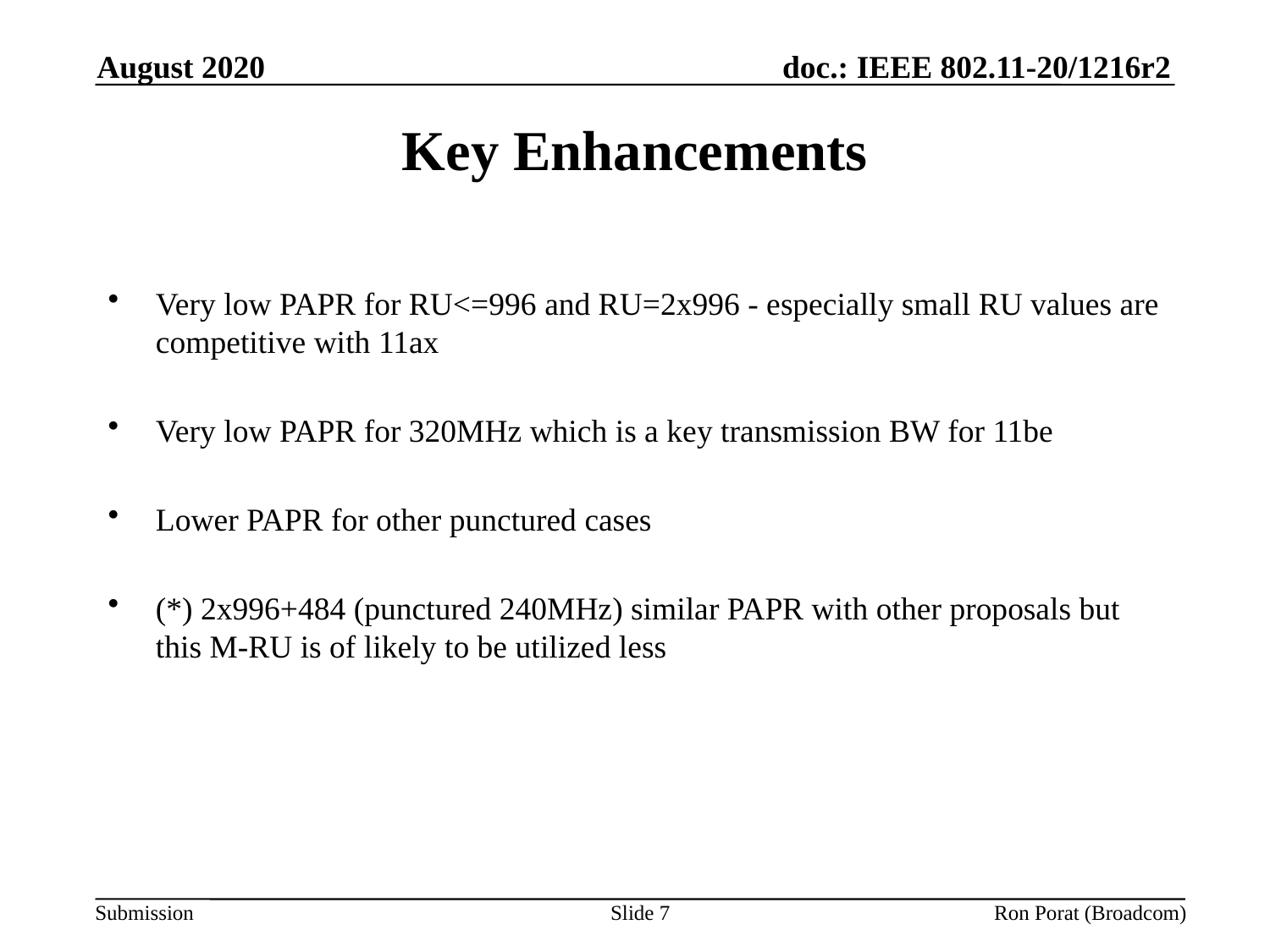

August 2020
# Key Enhancements

Very low PAPR for RU<=996 and RU=2x996 - especially small RU values are competitive with 11ax

Very low PAPR for 320MHz which is a key transmission BW for 11be

Lower PAPR for other punctured cases

(*) 2x996+484 (punctured 240MHz) similar PAPR with other proposals but this M-RU is of likely to be utilized less
Slide 7
Ron Porat (Broadcom)